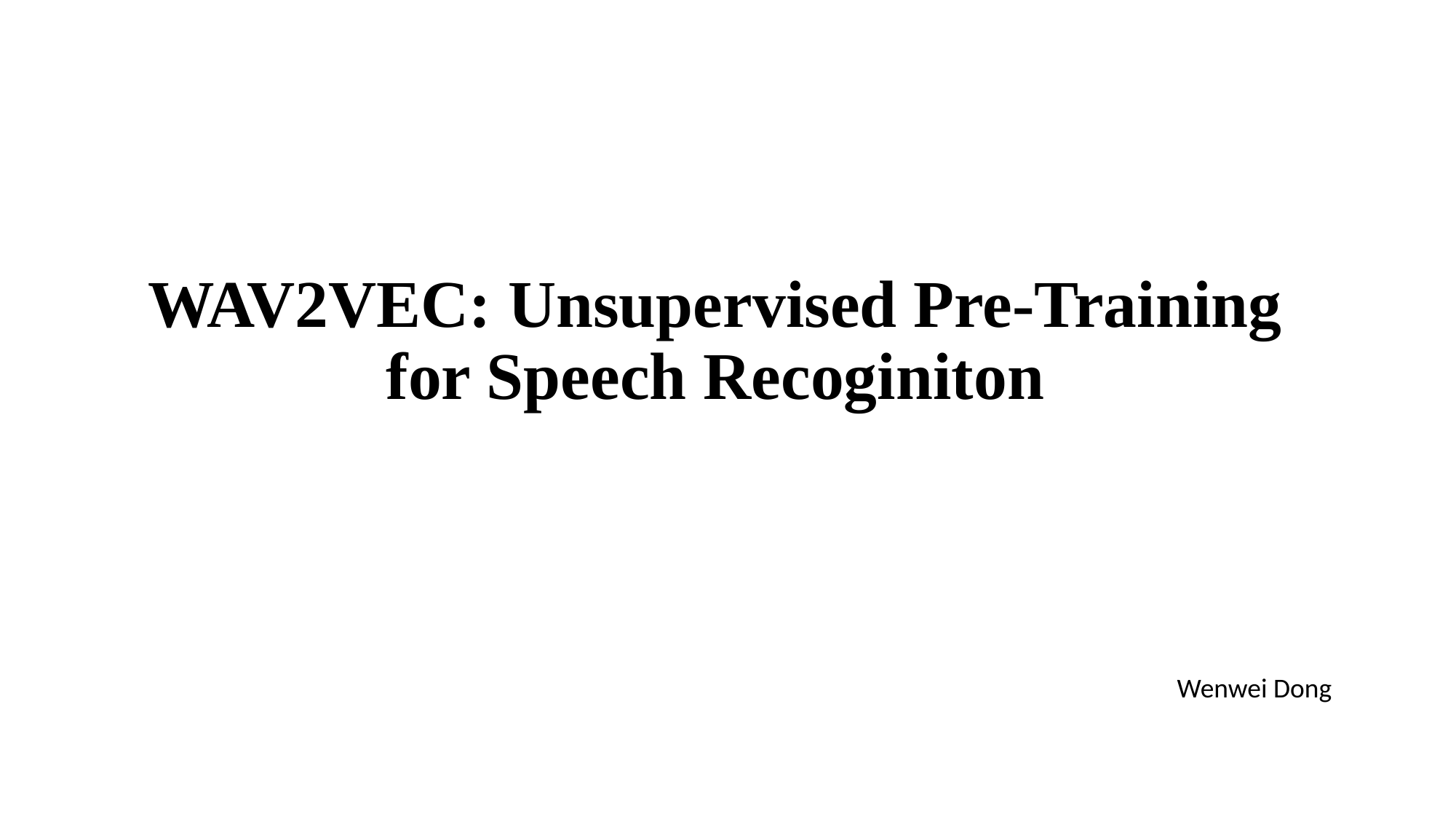

# WAV2VEC: Unsupervised Pre-Training for Speech Recoginiton
Wenwei Dong